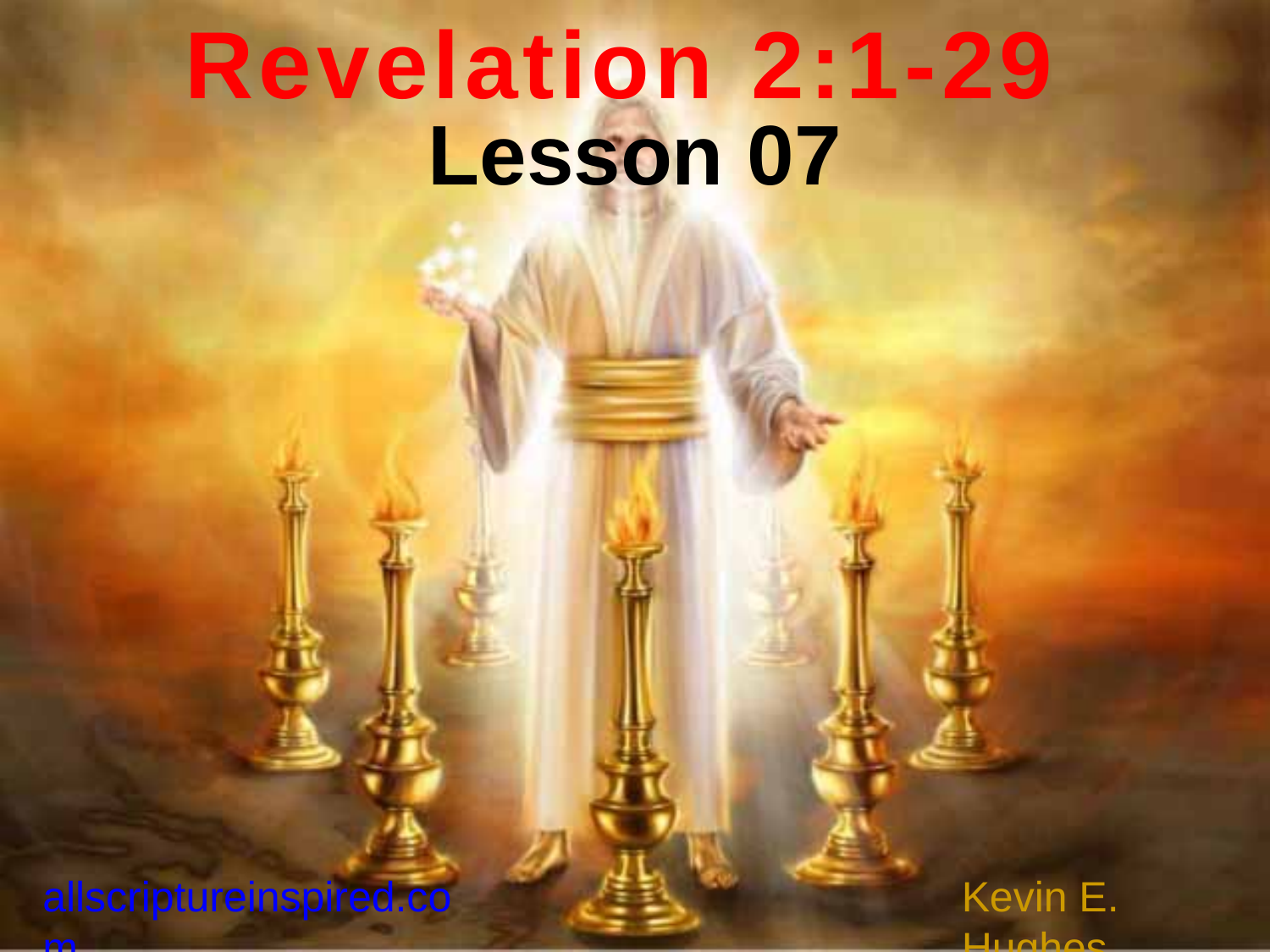

Revelation 2:1-29
Lesson 07
allscriptureinspired.com
Kevin E. Hughes